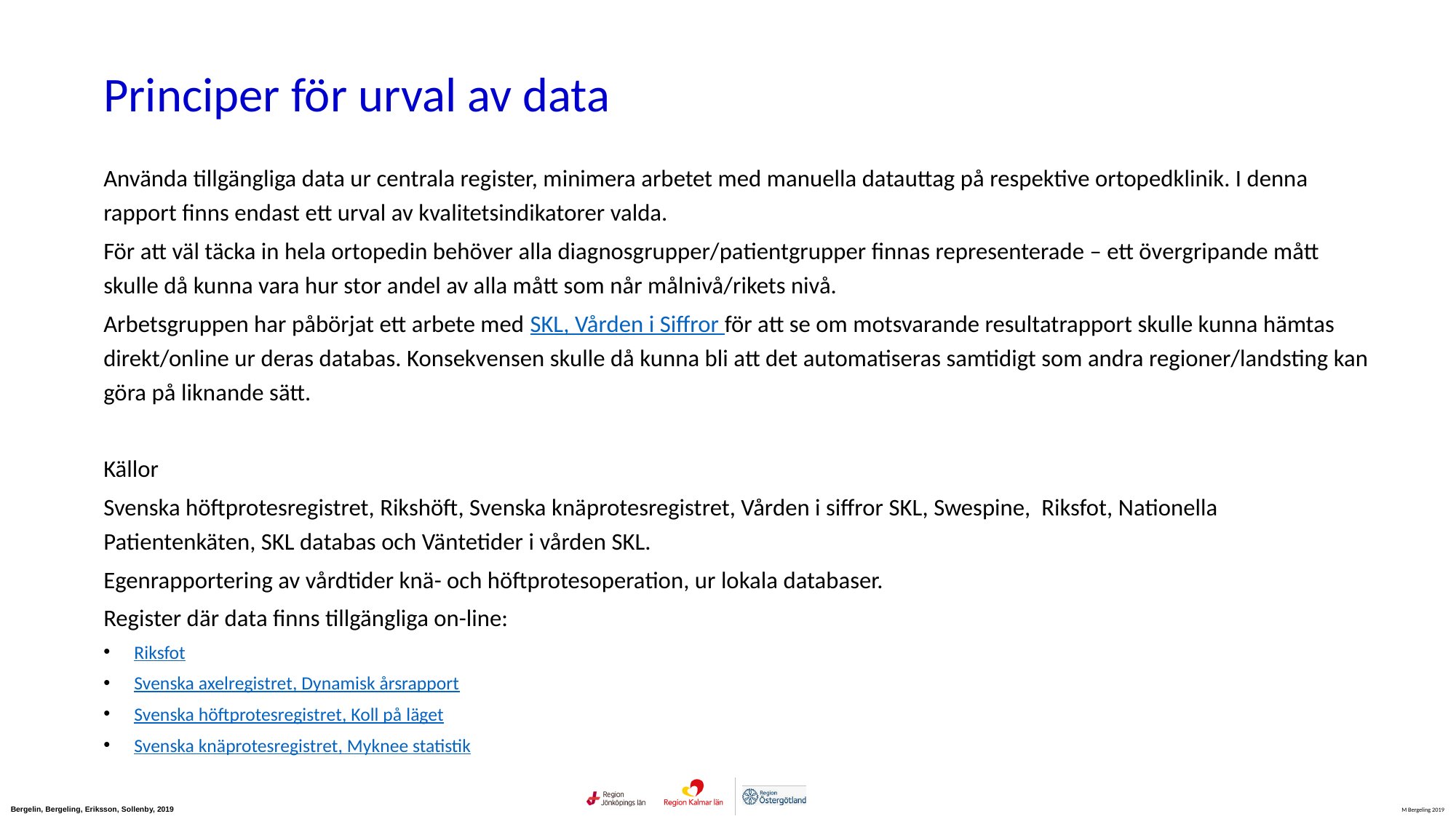

# Principer för urval av data
Använda tillgängliga data ur centrala register, minimera arbetet med manuella datauttag på respektive ortopedklinik. I denna rapport finns endast ett urval av kvalitetsindikatorer valda.
För att väl täcka in hela ortopedin behöver alla diagnosgrupper/patientgrupper finnas representerade – ett övergripande mått skulle då kunna vara hur stor andel av alla mått som når målnivå/rikets nivå.
Arbetsgruppen har påbörjat ett arbete med SKL, Vården i Siffror för att se om motsvarande resultatrapport skulle kunna hämtas direkt/online ur deras databas. Konsekvensen skulle då kunna bli att det automatiseras samtidigt som andra regioner/landsting kan göra på liknande sätt.

Källor
Svenska höftprotesregistret, Rikshöft, Svenska knäprotesregistret, Vården i siffror SKL, Swespine,  Riksfot, Nationella Patientenkäten, SKL databas och Väntetider i vården SKL.
Egenrapportering av vårdtider knä- och höftprotesoperation, ur lokala databaser.
Register där data finns tillgängliga on-line:
Riksfot
Svenska axelregistret, Dynamisk årsrapport
Svenska höftprotesregistret, Koll på läget
Svenska knäprotesregistret, Myknee statistik

M Bergeling 2019